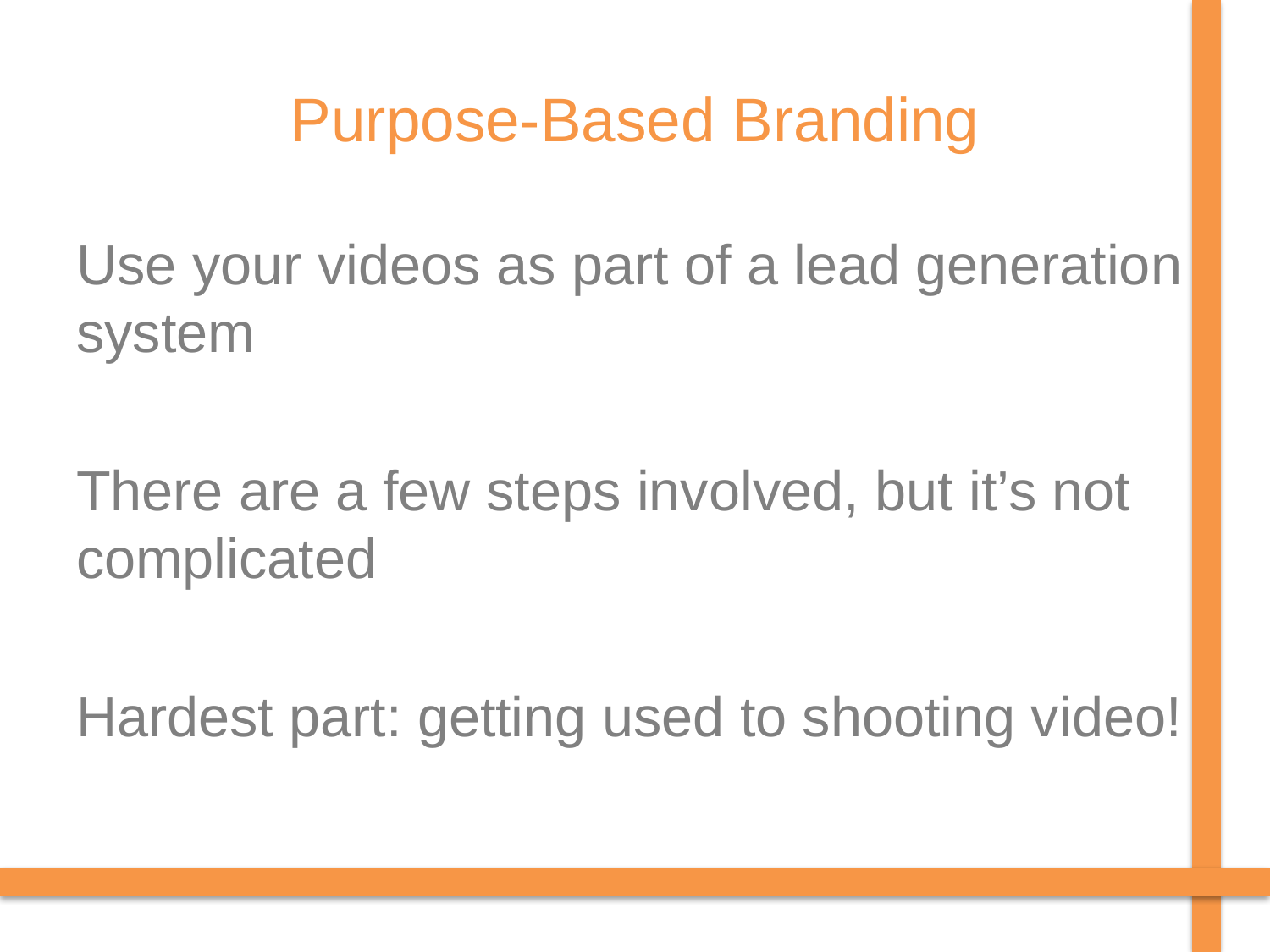

# Purpose-Based Branding
Use your videos as part of a lead generation system

There are a few steps involved, but it’s not complicated

Hardest part: getting used to shooting video!